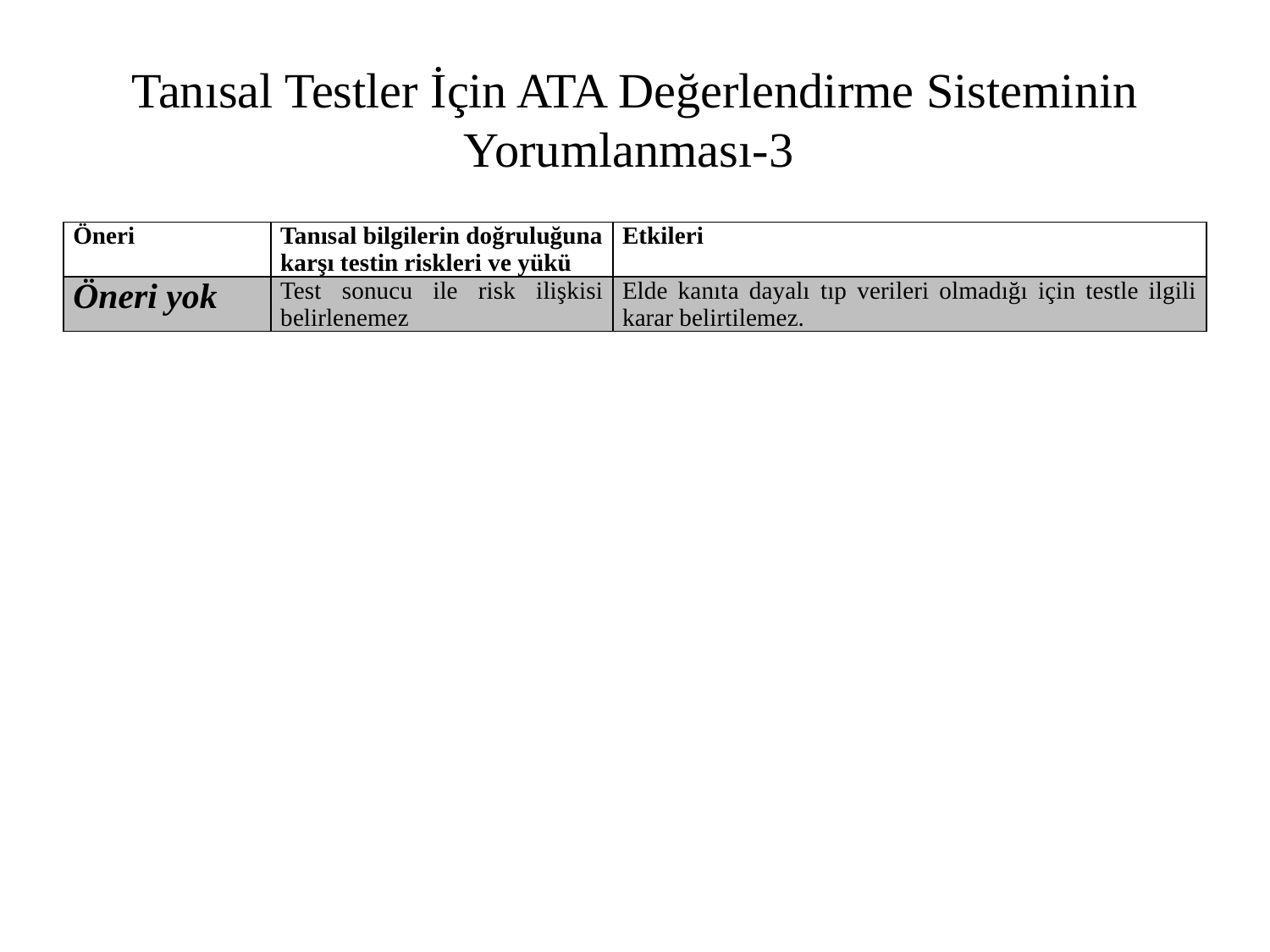

# Tanısal Testler İçin ATA Değerlendirme Sisteminin Yorumlanması-3
| Öneri | Tanısal bilgilerin doğruluğuna karşı testin riskleri ve yükü | Etkileri |
| --- | --- | --- |
| Öneri yok | Test sonucu ile risk ilişkisi belirlenemez | Elde kanıta dayalı tıp verileri olmadığı için testle ilgili karar belirtilemez. |